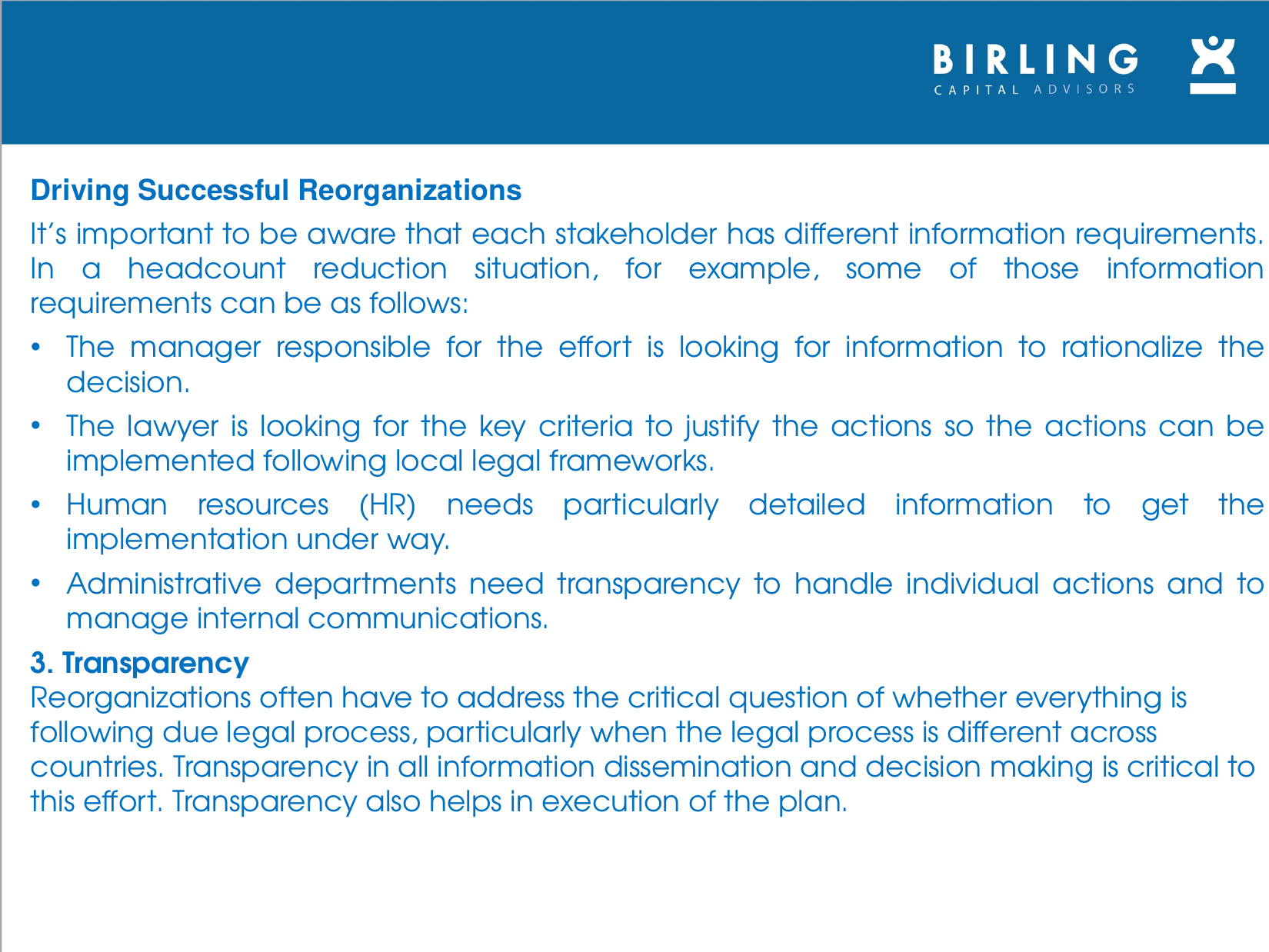

Driving Successful Reorganizations
It’s important to be aware that each stakeholder has different information requirements. In a headcount reduction situation, for example, some of those information requirements can be as follows:
The manager responsible for the effort is looking for information to rationalize the decision.
The lawyer is looking for the key criteria to justify the actions so the actions can be implemented following local legal frameworks.
Human resources (HR) needs particularly detailed information to get the implementation under way.
Administrative departments need transparency to handle individual actions and to manage internal communications.
3. Transparency
Reorganizations often have to address the critical question of whether everything is following due legal process, particularly when the legal process is different across countries. Transparency in all information dissemination and decision making is critical to this effort. Transparency also helps in execution of the plan.